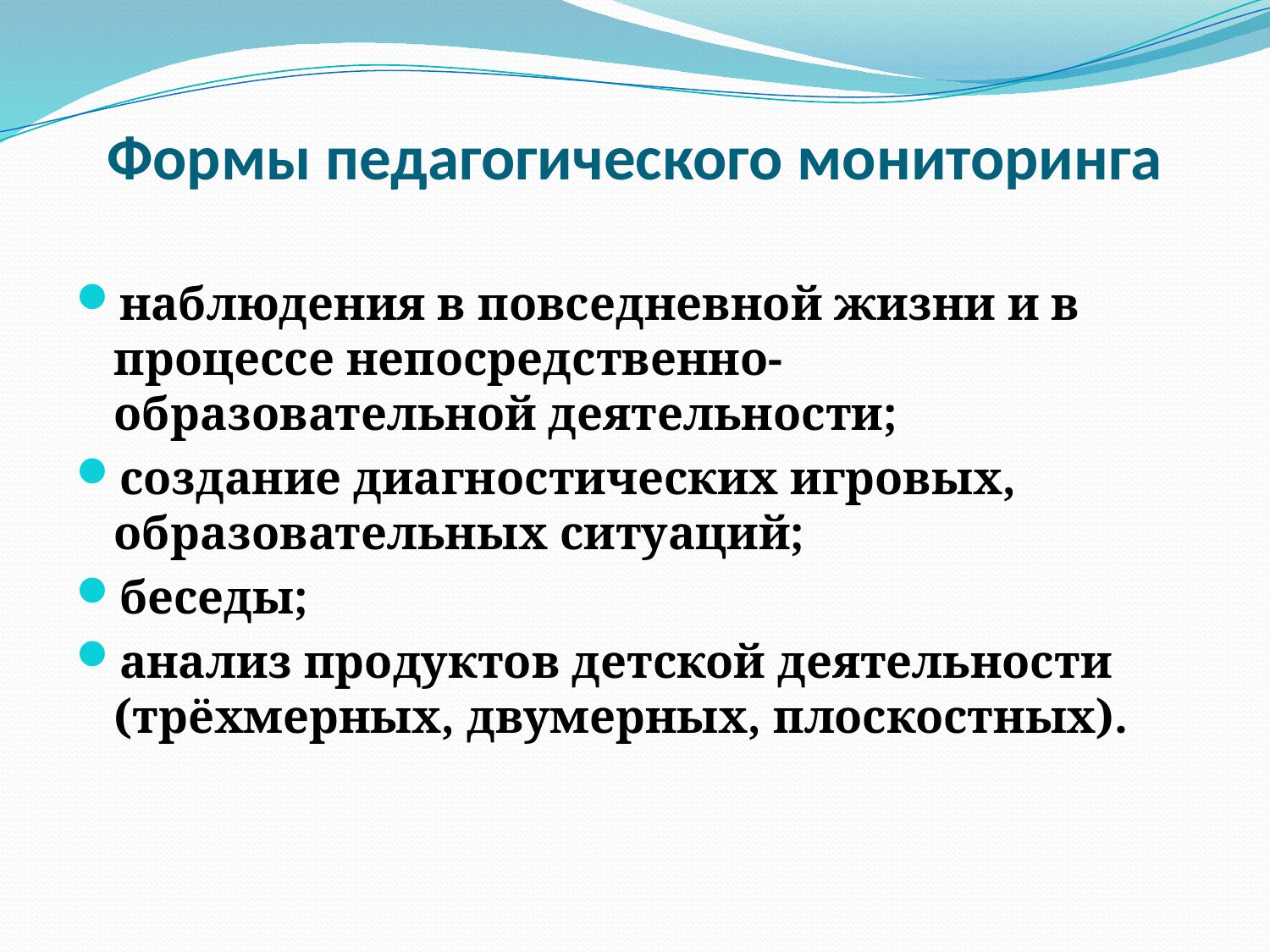

# Формы педагогического мониторинга
наблюдения в повседневной жизни и в процессе непосредственно-образовательной деятельности;
создание диагностических игровых, образовательных ситуаций;
беседы;
анализ продуктов детской деятельности (трёхмерных, двумерных, плоскостных).